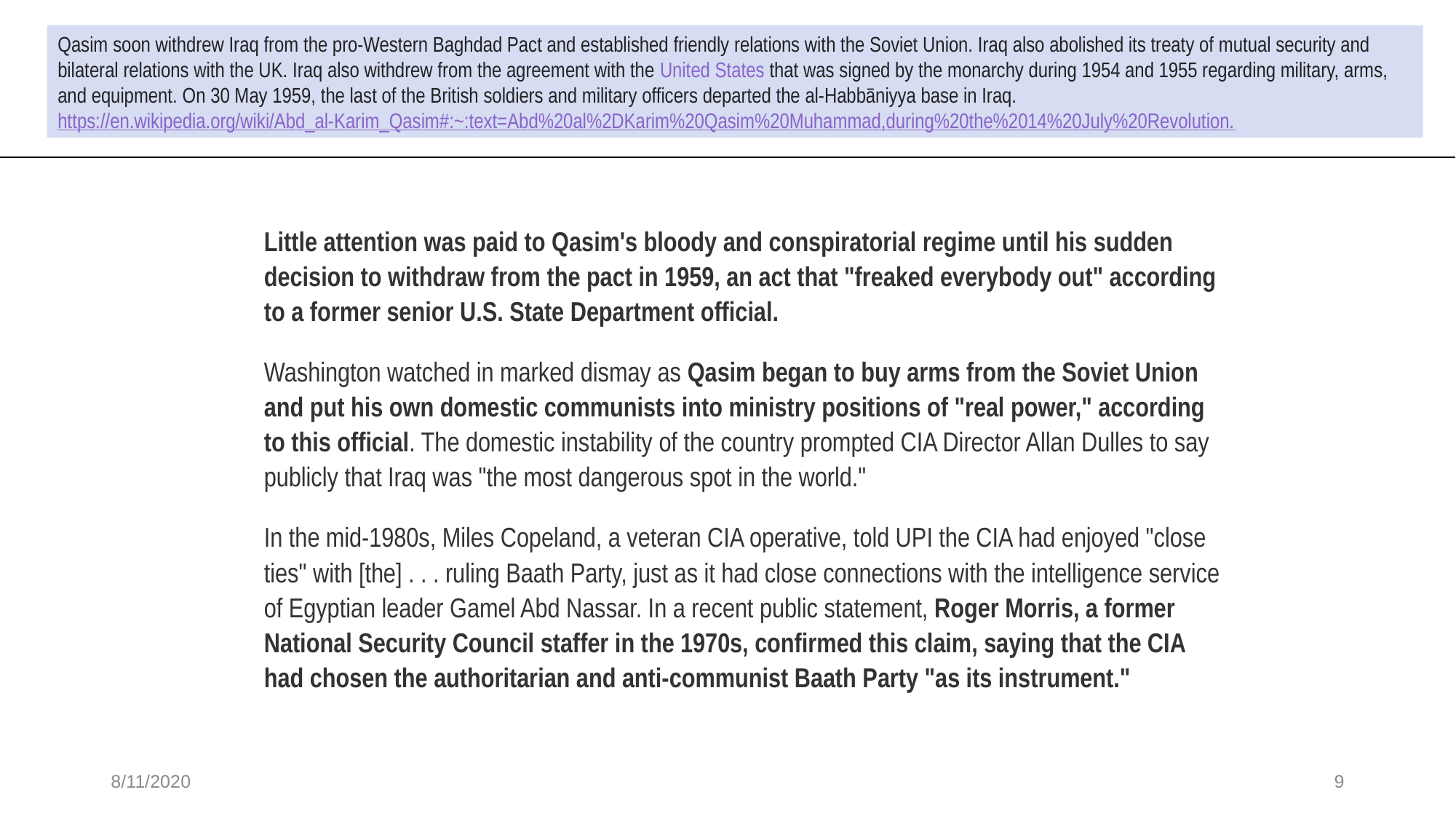

Qasim soon withdrew Iraq from the pro-Western Baghdad Pact and established friendly relations with the Soviet Union. Iraq also abolished its treaty of mutual security and bilateral relations with the UK. Iraq also withdrew from the agreement with the United States that was signed by the monarchy during 1954 and 1955 regarding military, arms, and equipment. On 30 May 1959, the last of the British soldiers and military officers departed the al-Habbāniyya base in Iraq.
https://en.wikipedia.org/wiki/Abd_al-Karim_Qasim#:~:text=Abd%20al%2DKarim%20Qasim%20Muhammad,during%20the%2014%20July%20Revolution.

Little attention was paid to Qasim's bloody and conspiratorial regime until his sudden decision to withdraw from the pact in 1959, an act that "freaked everybody out" according to a former senior U.S. State Department official.
Washington watched in marked dismay as Qasim began to buy arms from the Soviet Union and put his own domestic communists into ministry positions of "real power," according to this official. The domestic instability of the country prompted CIA Director Allan Dulles to say publicly that Iraq was "the most dangerous spot in the world."
In the mid-1980s, Miles Copeland, a veteran CIA operative, told UPI the CIA had enjoyed "close ties" with [the] . . . ruling Baath Party, just as it had close connections with the intelligence service of Egyptian leader Gamel Abd Nassar. In a recent public statement, Roger Morris, a former National Security Council staffer in the 1970s, confirmed this claim, saying that the CIA had chosen the authoritarian and anti-communist Baath Party "as its instrument."

8/11/2020
9